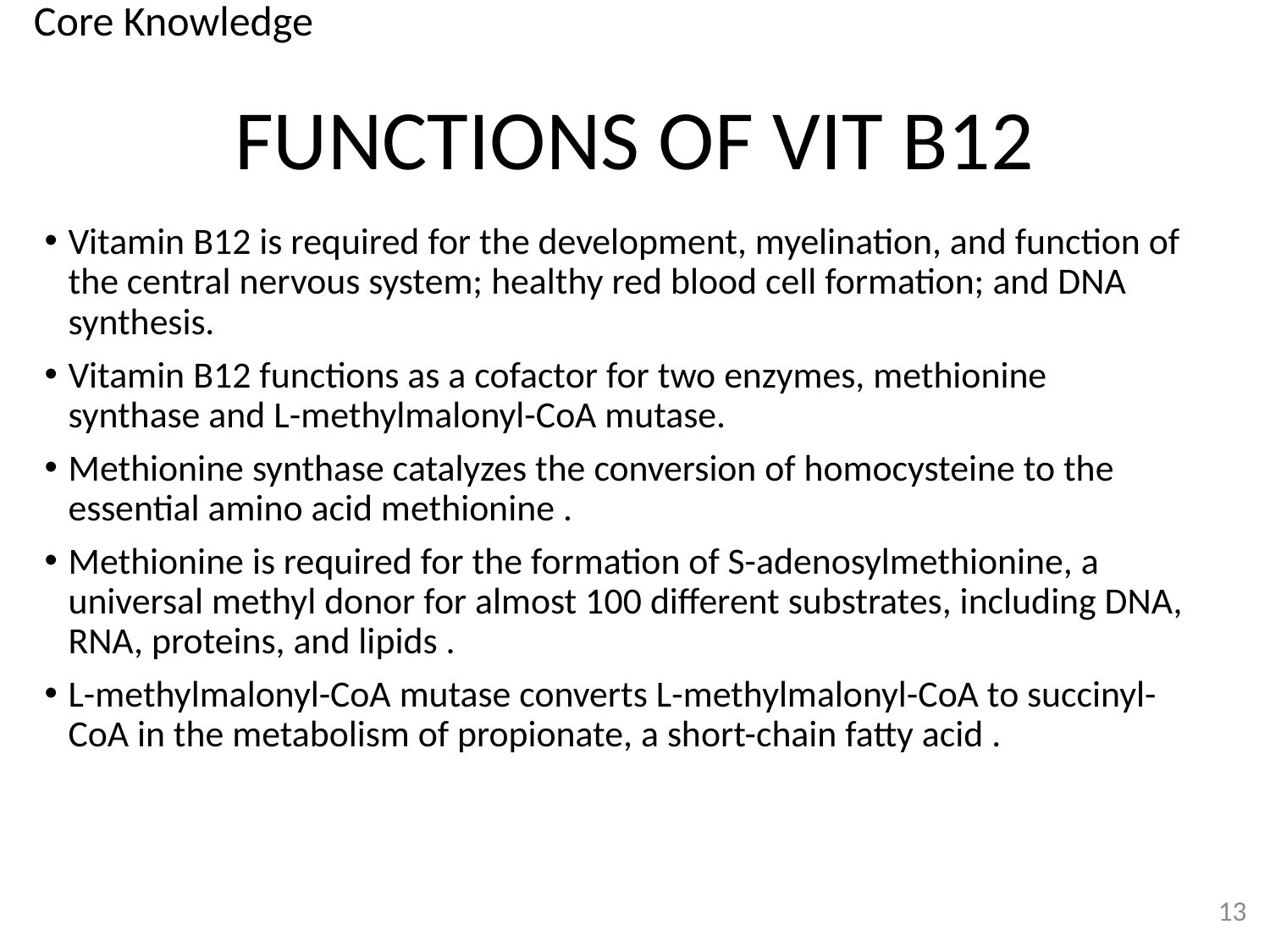

Core Knowledge

# FUNCTIONS OF VIT B12
Vitamin B12 is required for the development, myelination, and function of the central nervous system; healthy red blood cell formation; and DNA synthesis.
Vitamin B12 functions as a cofactor for two enzymes, methionine synthase and L-methylmalonyl-CoA mutase.
Methionine synthase catalyzes the conversion of homocysteine to the essential amino acid methionine .
Methionine is required for the formation of S-adenosylmethionine, a universal methyl donor for almost 100 different substrates, including DNA, RNA, proteins, and lipids .
L-methylmalonyl-CoA mutase converts L-methylmalonyl-CoA to succinyl-CoA in the metabolism of propionate, a short-chain fatty acid .

13